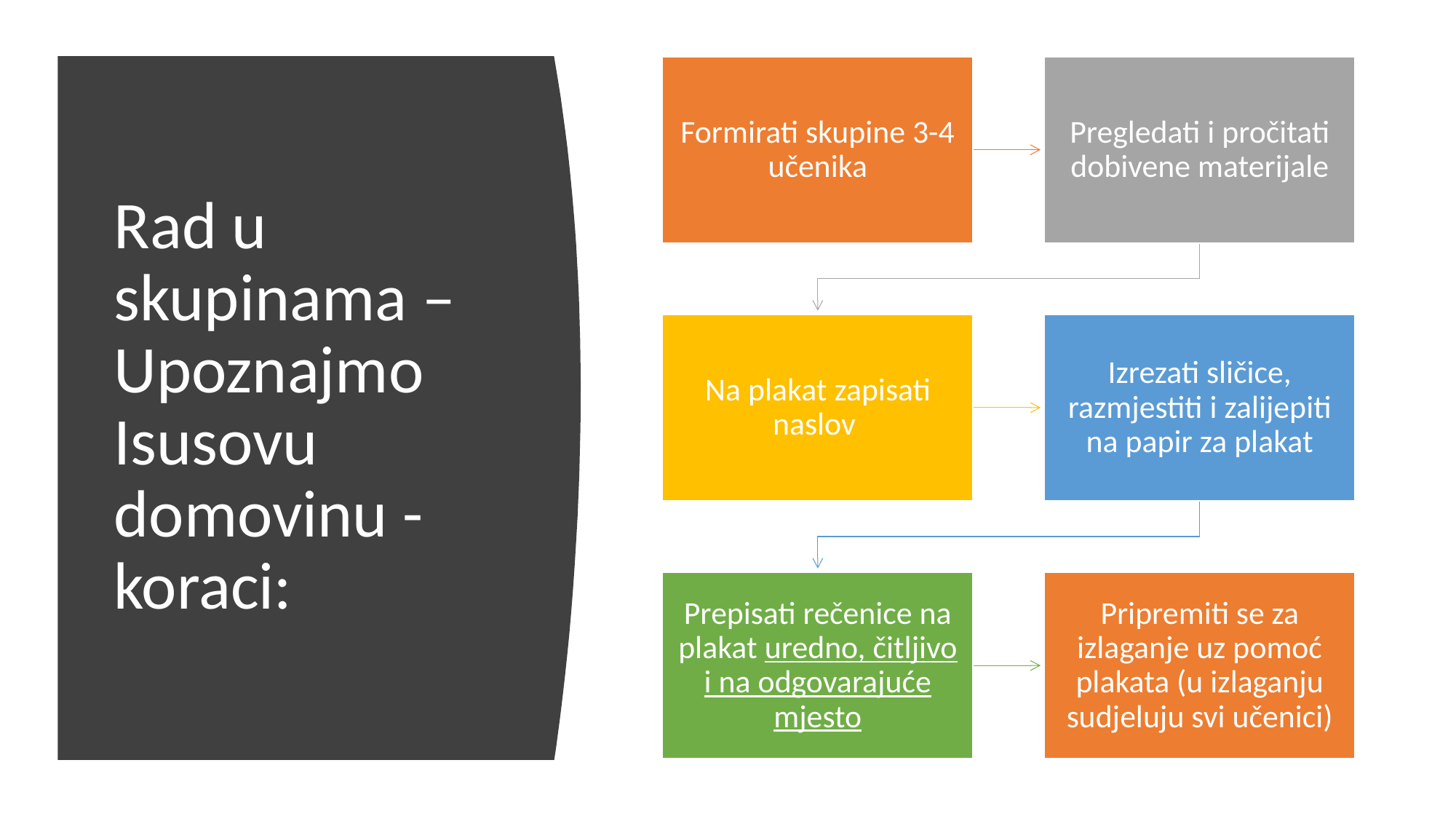

Formirati skupine 3-4 učenika

Pregledati i pročitati dobivene materijale

Na plakat zapisati naslov

Izrezati sličice, razmjestiti i zalijepiti na papir za plakat

Prepisati rečenice na plakat uredno, čitljivo i na odgovarajuće mjesto
Pripremiti se za izlaganje uz pomoć plakata (u izlaganju sudjeluju svi učenici)

# Rad u skupinama – Upoznajmo Isusovu domovinu - koraci: